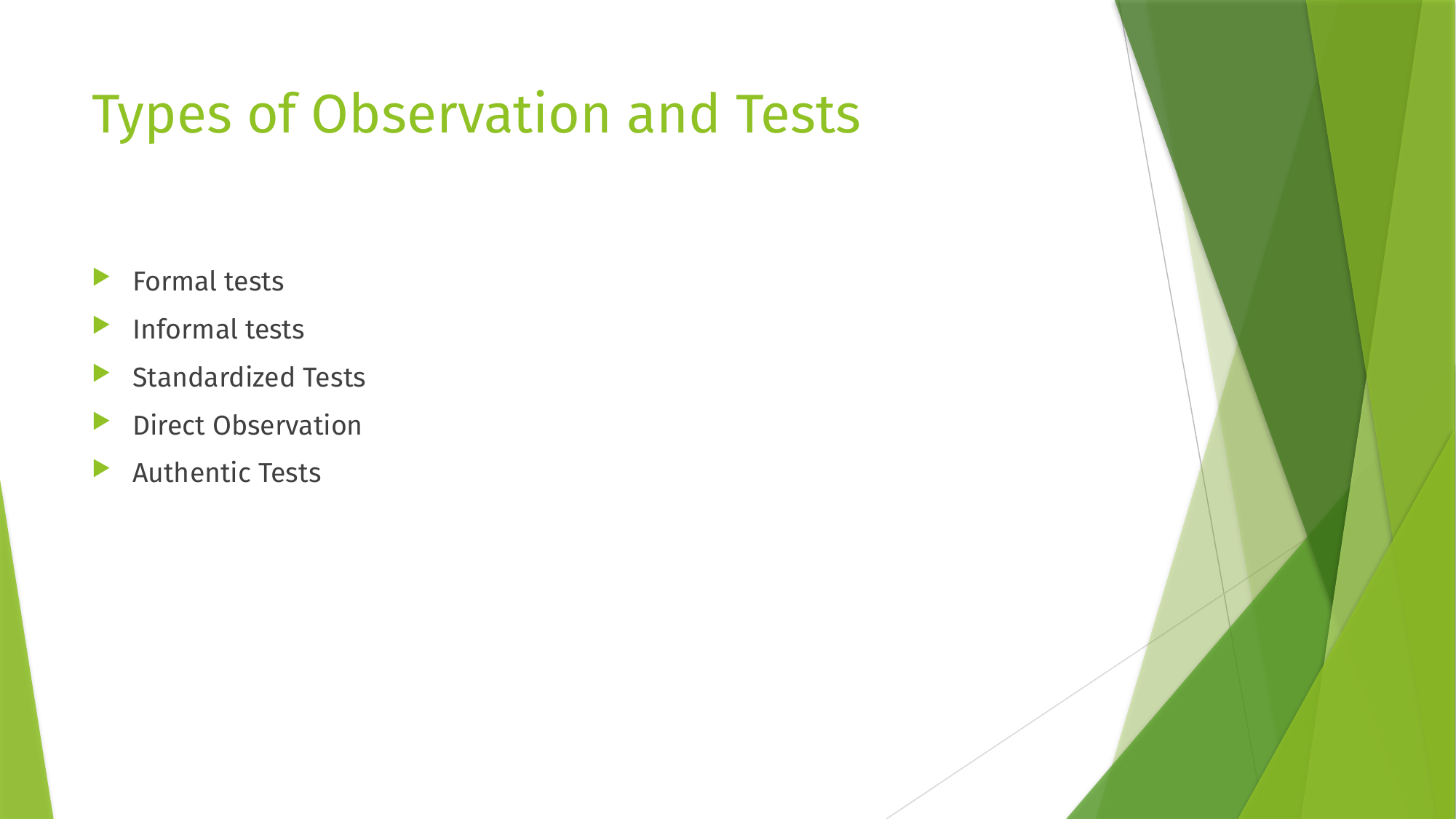

# Types of Observation and Tests
Formal tests
Informal tests
Standardized Tests
Direct Observation
Authentic Tests